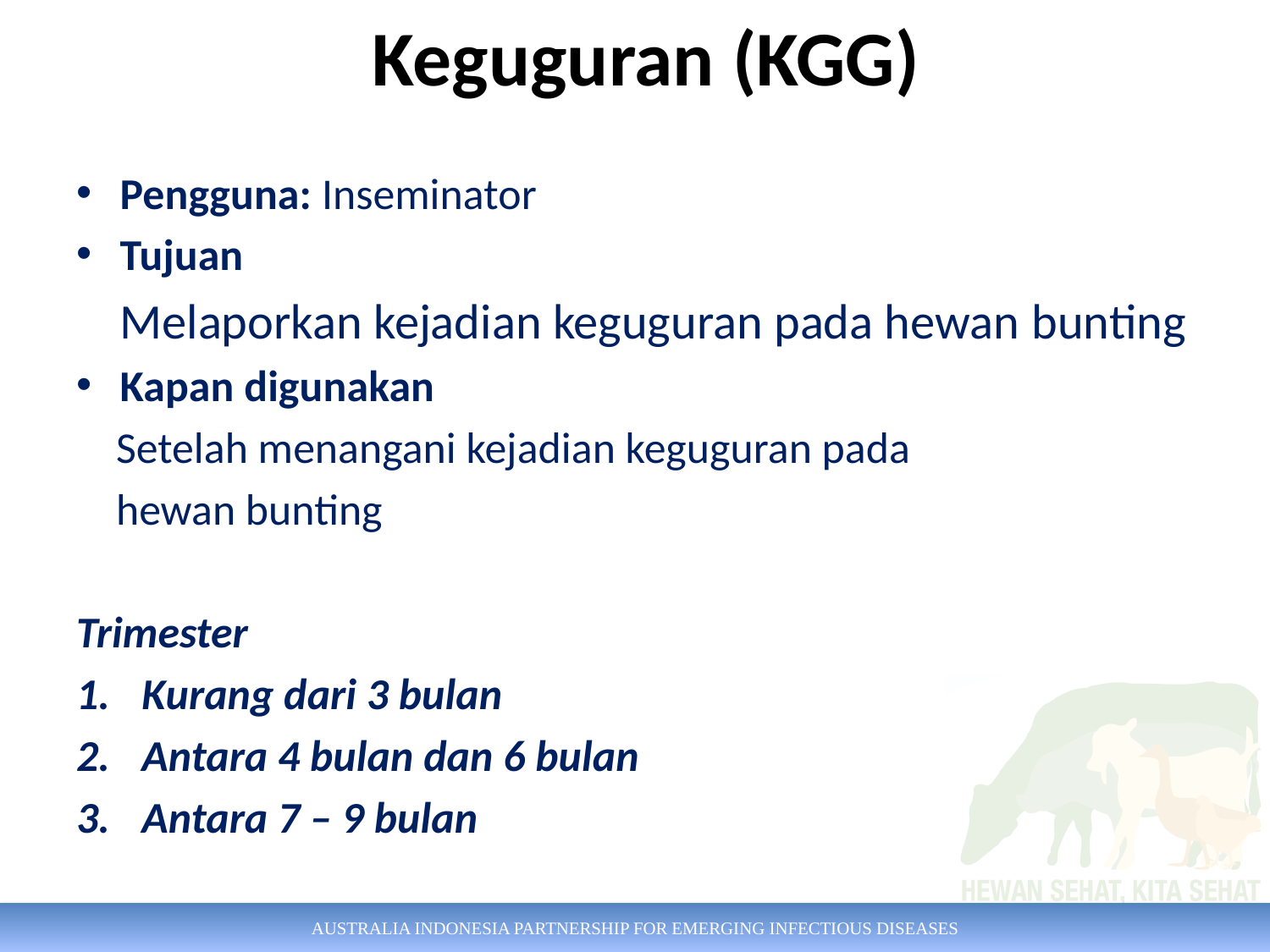

# Keguguran (KGG)
Pengguna: Inseminator
Tujuan
	Melaporkan kejadian keguguran pada hewan bunting
Kapan digunakan
    Setelah menangani kejadian keguguran pada
    hewan bunting

Trimester
Kurang dari 3 bulan
Antara 4 bulan dan 6 bulan
Antara 7 – 9 bulan